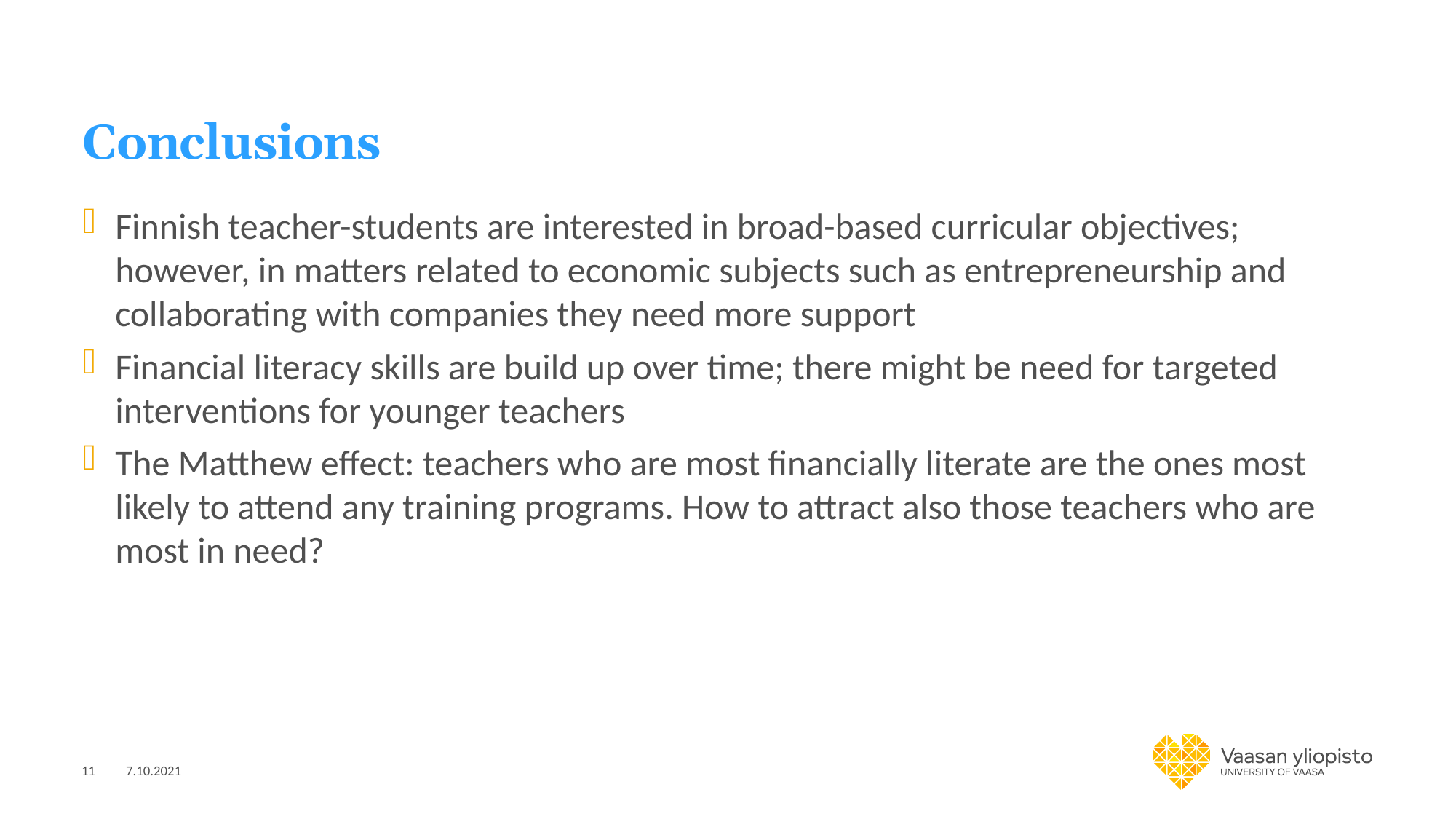

# Conclusions
Finnish teacher-students are interested in broad-based curricular objectives; however, in matters related to economic subjects such as entrepreneurship and collaborating with companies they need more support
Financial literacy skills are build up over time; there might be need for targeted interventions for younger teachers
The Matthew effect: teachers who are most financially literate are the ones most likely to attend any training programs. How to attract also those teachers who are most in need?
11
7.10.2021